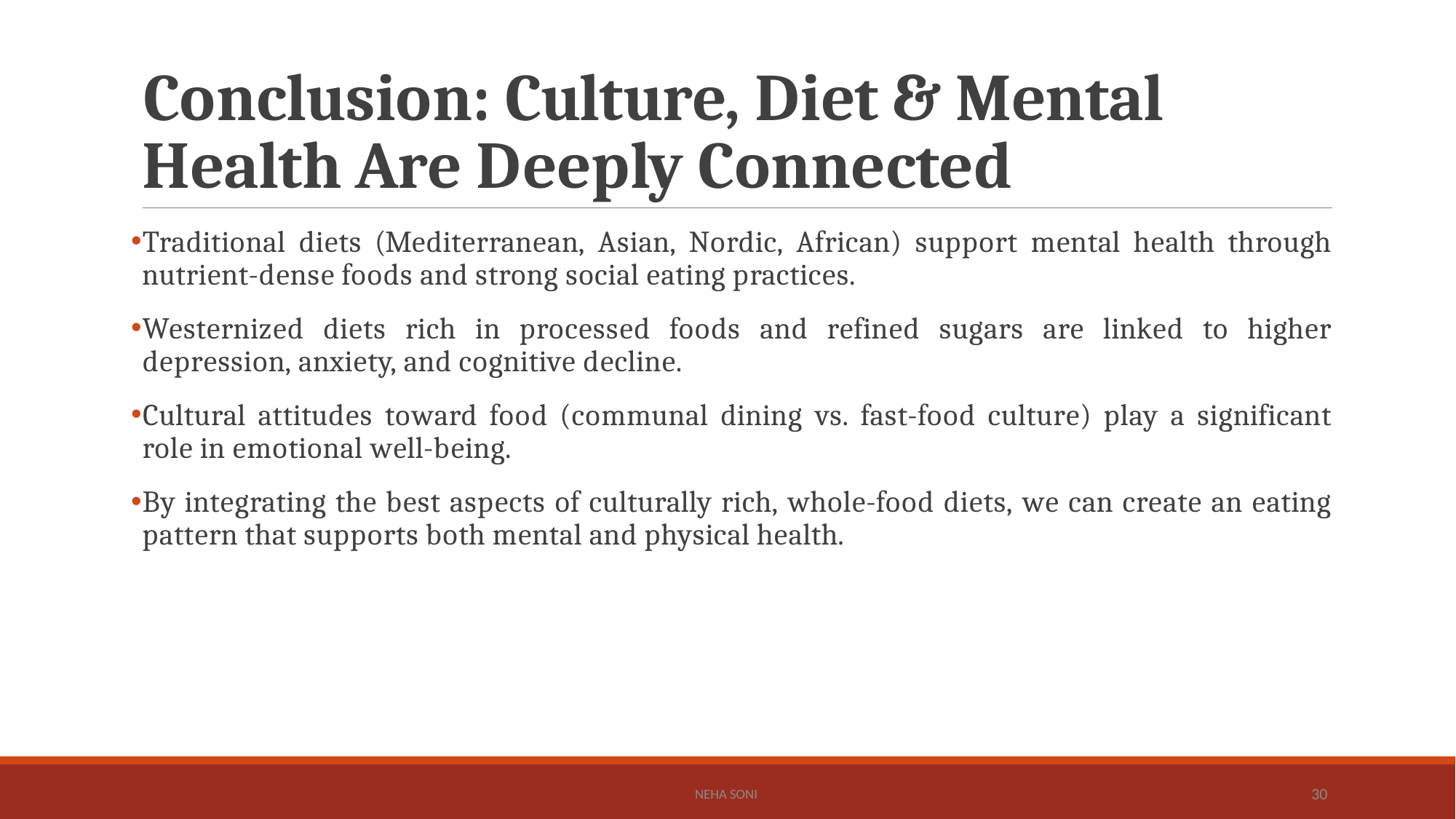

# Conclusion: Culture, Diet & Mental Health Are Deeply Connected
Traditional diets (Mediterranean, Asian, Nordic, African) support mental health through nutrient-dense foods and strong social eating practices.
Westernized diets rich in processed foods and refined sugars are linked to higher depression, anxiety, and cognitive decline.
Cultural attitudes toward food (communal dining vs. fast-food culture) play a significant role in emotional well-being.
By integrating the best aspects of culturally rich, whole-food diets, we can create an eating pattern that supports both mental and physical health.

Neha Soni
30